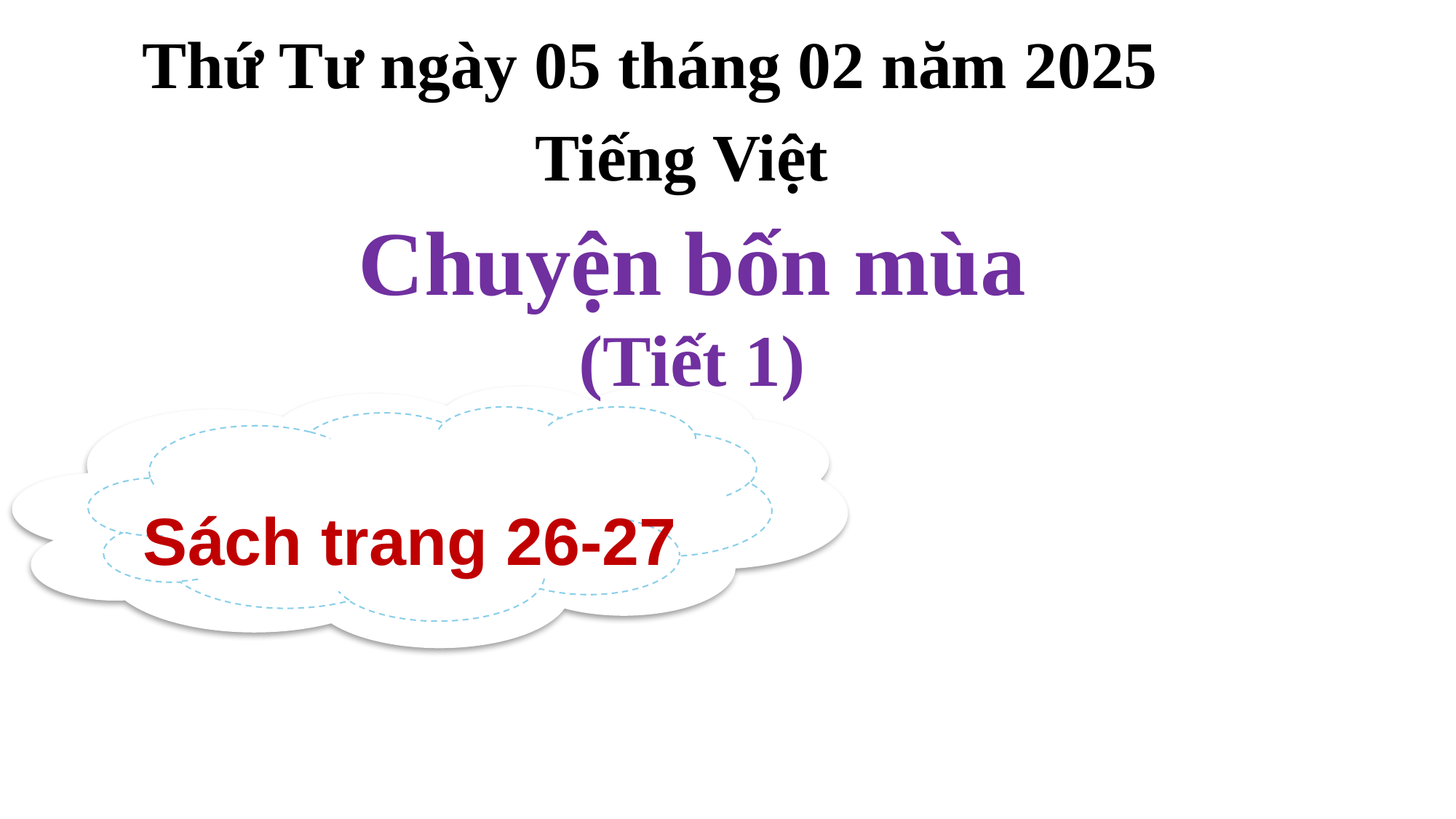

Thứ Tư ngày 05 tháng 02 năm 2025
Tiếng Việt
Chuyện bốn mùa
(Tiết 1)

Sách trang 26-27